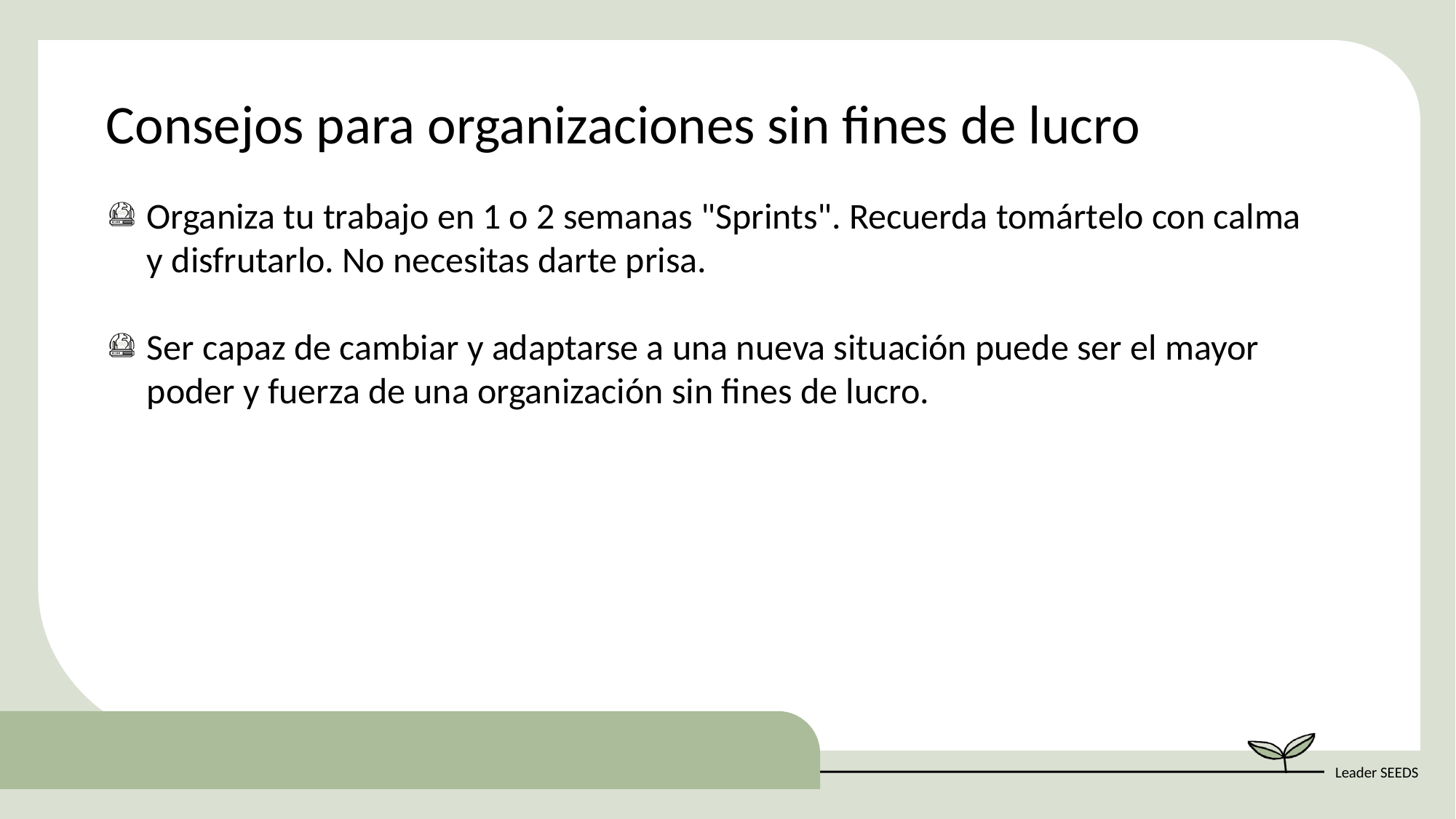

Consejos para organizaciones sin fines de lucro

Organiza tu trabajo en 1 o 2 semanas "Sprints". Recuerda tomártelo con calma y disfrutarlo. No necesitas darte prisa.

Ser capaz de cambiar y adaptarse a una nueva situación puede ser el mayor poder y fuerza de una organización sin fines de lucro.